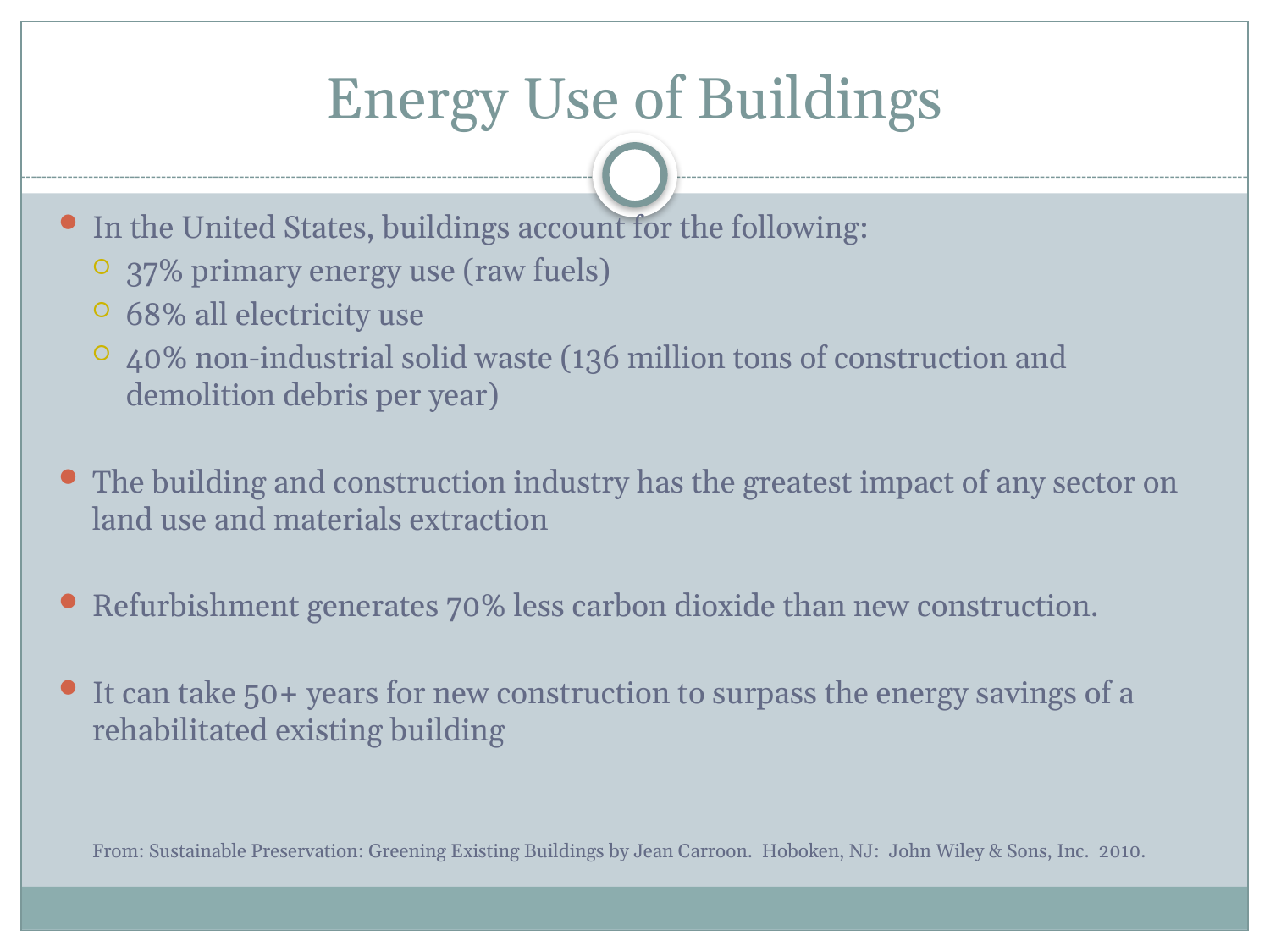

# Energy Use of Buildings
In the United States, buildings account for the following:
37% primary energy use (raw fuels)
68% all electricity use
40% non-industrial solid waste (136 million tons of construction and demolition debris per year)

The building and construction industry has the greatest impact of any sector on land use and materials extraction

Refurbishment generates 70% less carbon dioxide than new construction.

It can take 50+ years for new construction to surpass the energy savings of a rehabilitated existing building

From: Sustainable Preservation: Greening Existing Buildings by Jean Carroon.  Hoboken, NJ:  John Wiley & Sons, Inc.  2010.